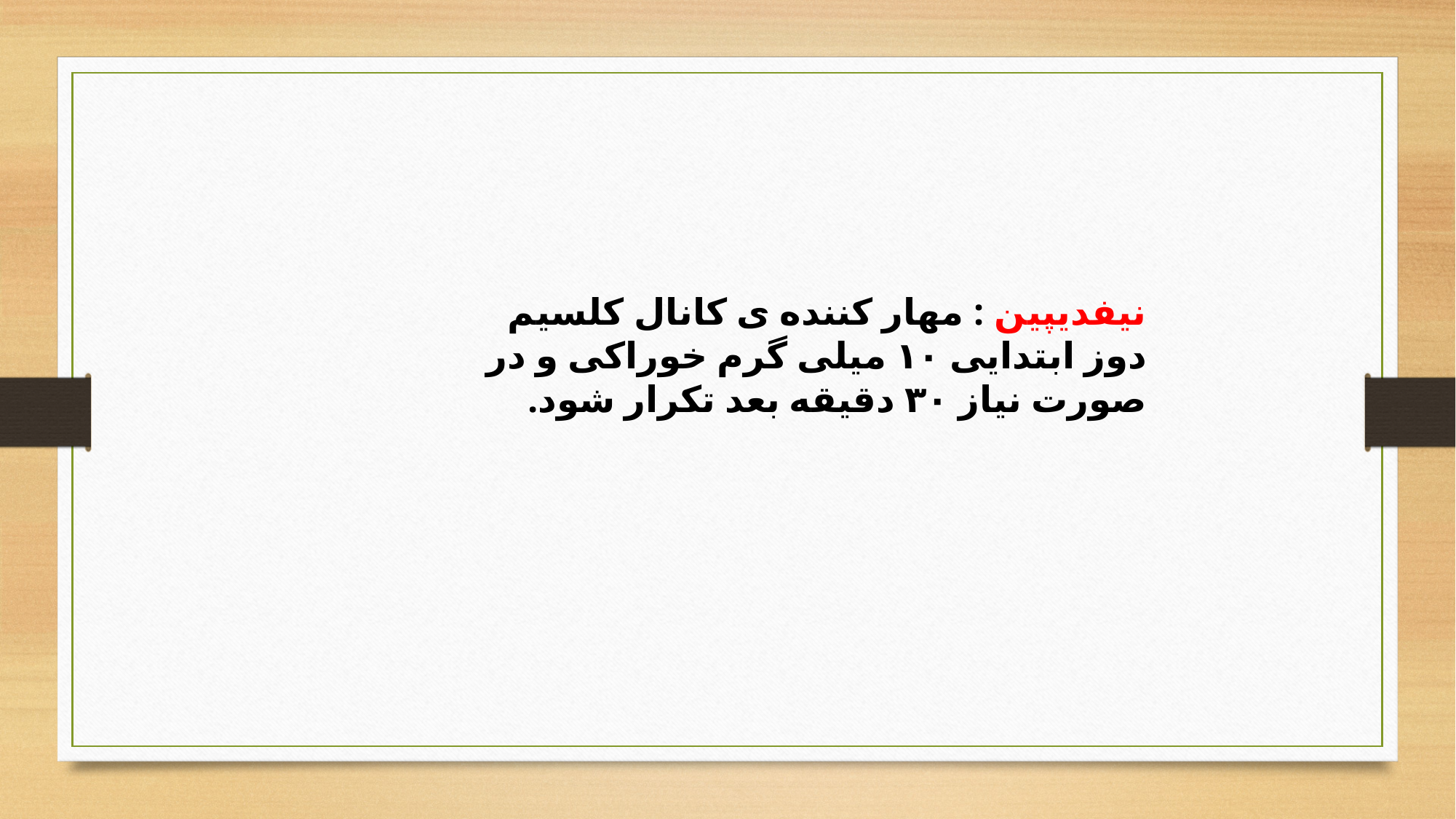

نیفدیپین : مهار کننده ی کانال کلسیم
دوز ابتدایی ۱۰ میلی گرم خوراکی و در صورت نیاز ۳۰ دقیقه بعد تکرار شود.